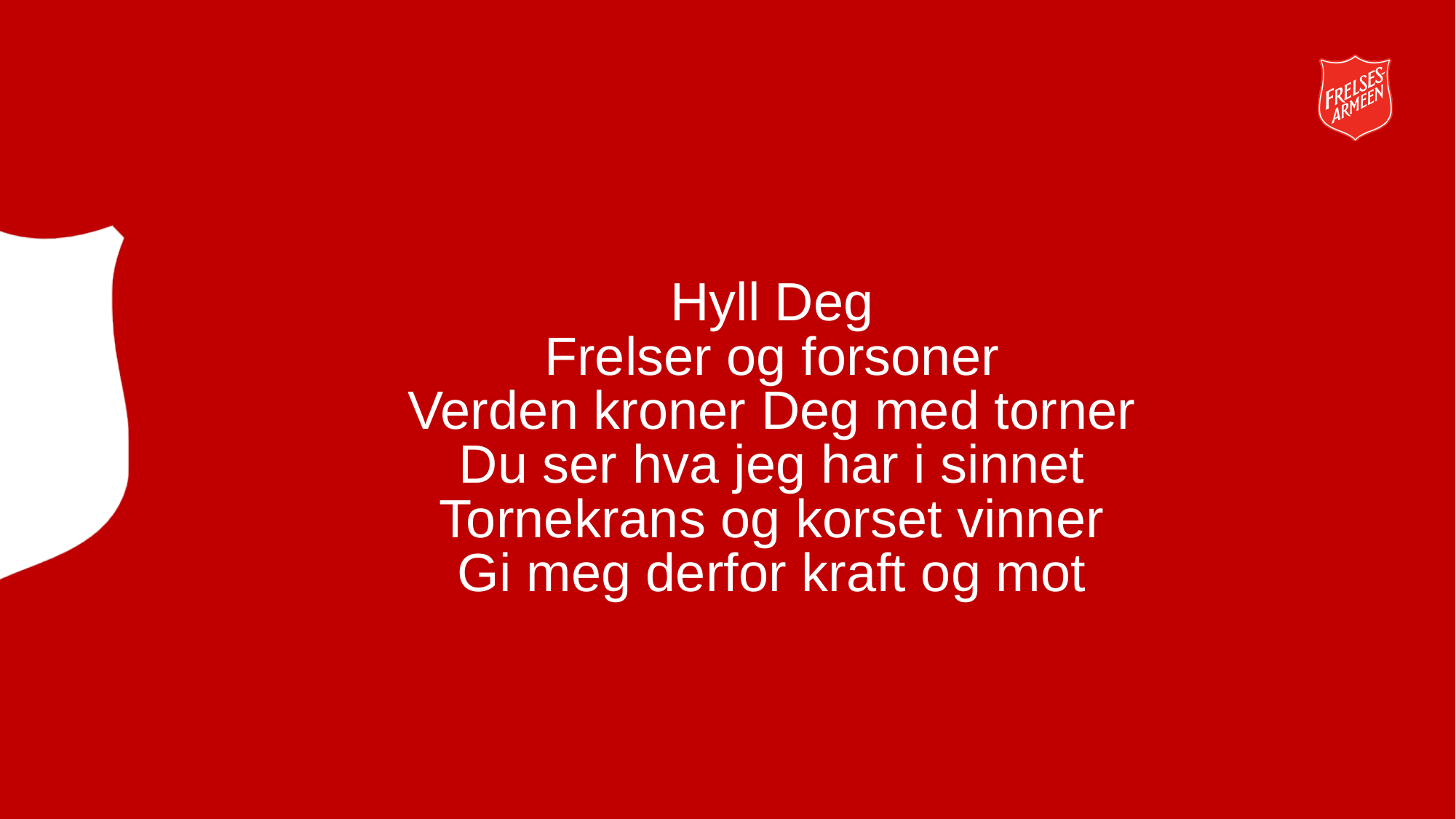

# Hyll Deg Frelser og forsoner Verden kroner Deg med torner Du ser hva jeg har i sinnet Tornekrans og korset vinner Gi meg derfor kraft og mot